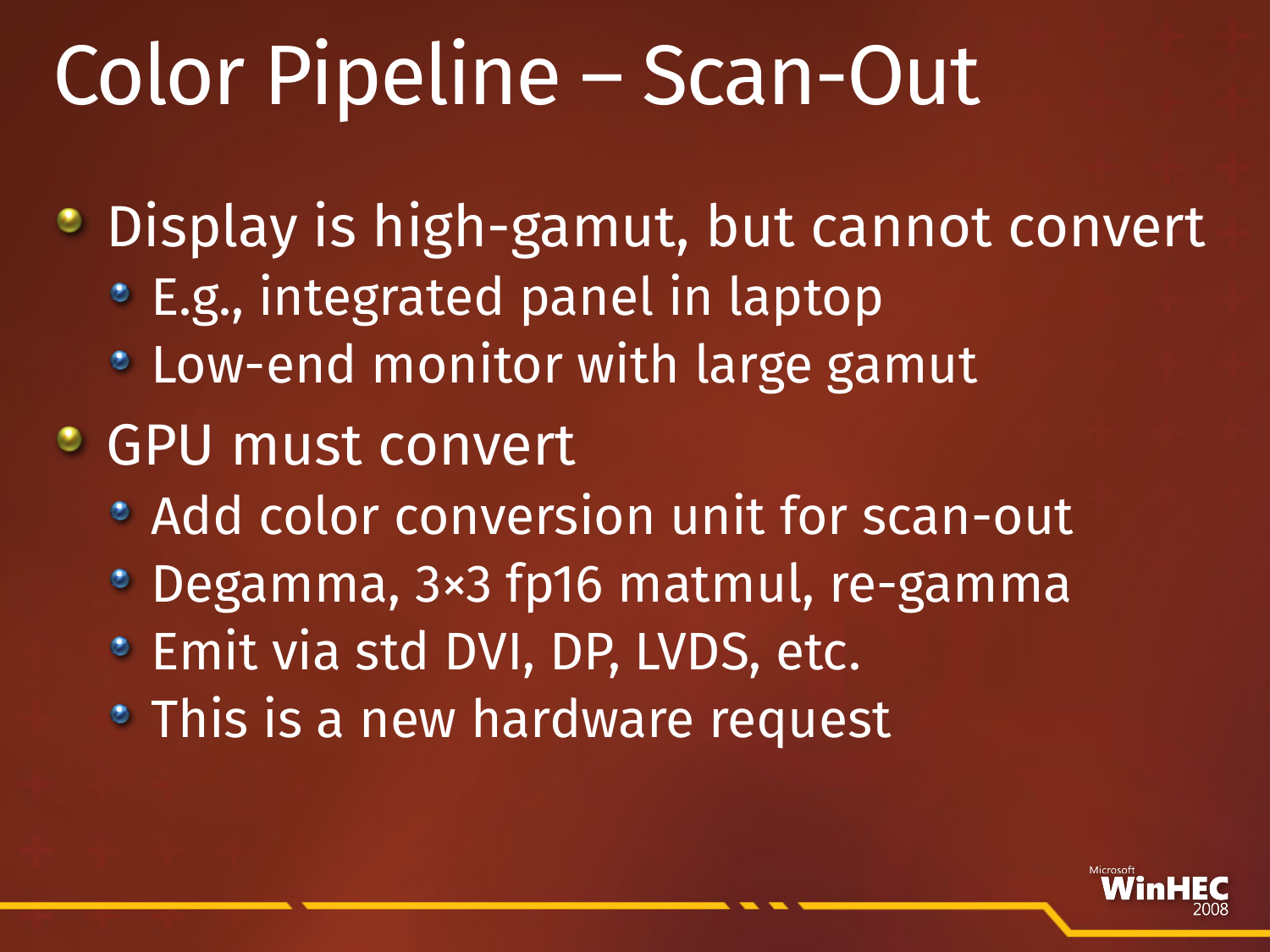

# Color Pipeline – Scan-Out
Display is high-gamut, but cannot convert
E.g., integrated panel in laptop
Low-end monitor with large gamut
GPU must convert
Add color conversion unit for scan-out
Degamma, 3×3 fp16 matmul, re-gamma
Emit via std DVI, DP, LVDS, etc.
This is a new hardware request